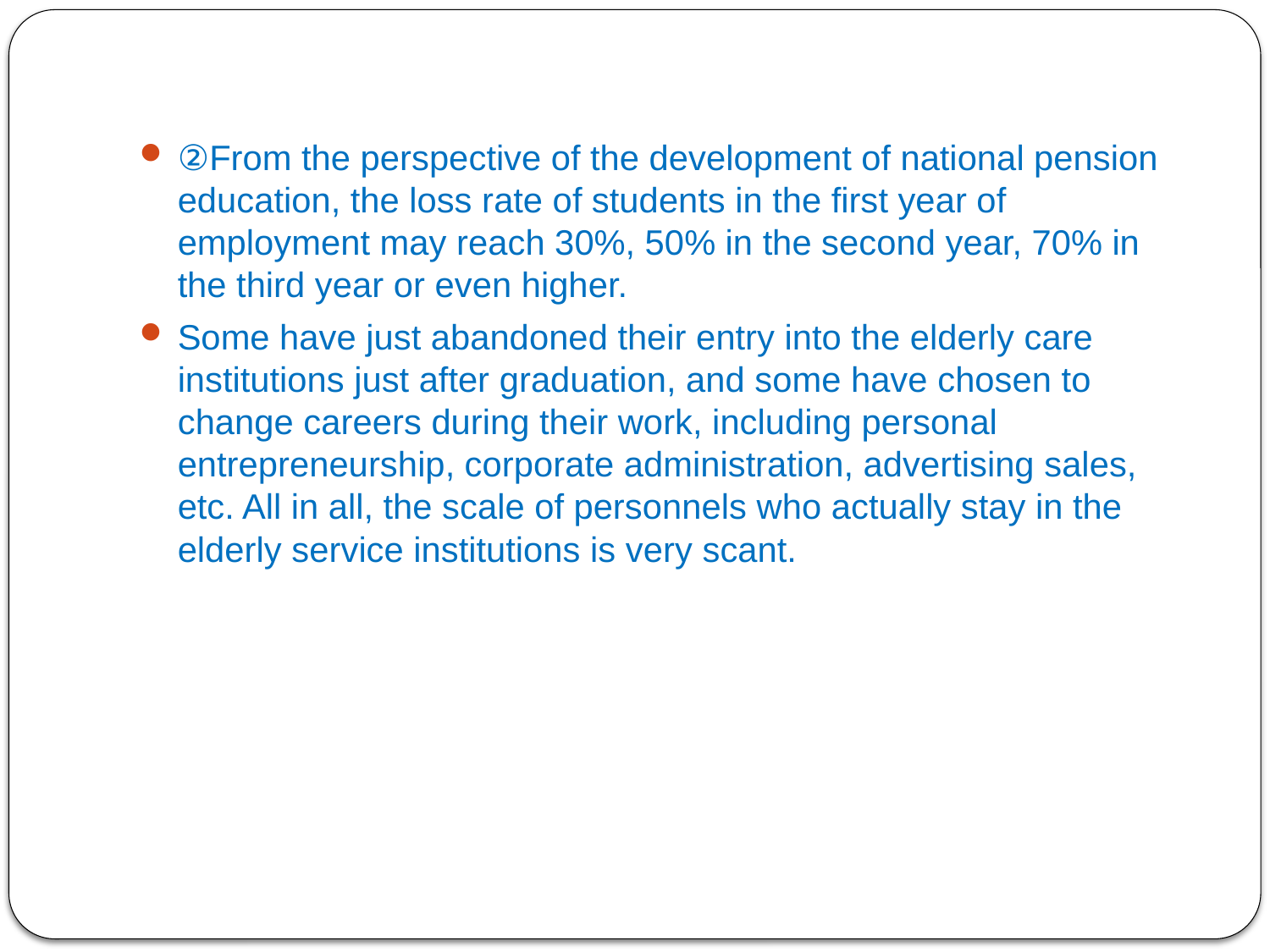

②From the perspective of the development of national pension education, the loss rate of students in the first year of employment may reach 30%, 50% in the second year, 70% in the third year or even higher.
Some have just abandoned their entry into the elderly care institutions just after graduation, and some have chosen to change careers during their work, including personal entrepreneurship, corporate administration, advertising sales, etc. All in all, the scale of personnels who actually stay in the elderly service institutions is very scant.